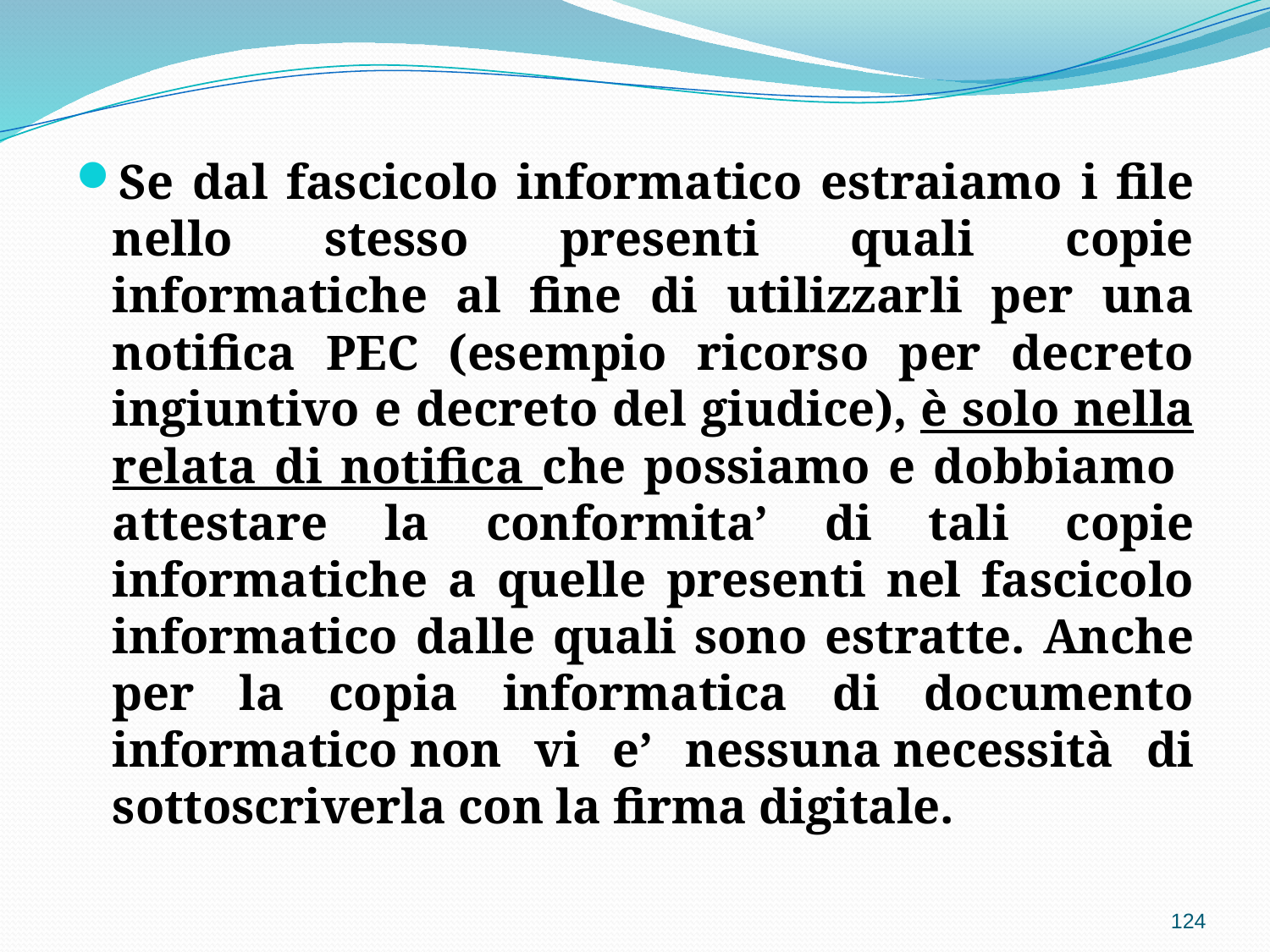

Se dal fascicolo informatico estraiamo i file nello stesso presenti quali copie informatiche al fine di utilizzarli per una notifica PEC (esempio ricorso per decreto ingiuntivo e decreto del giudice), è solo nella relata di notifica che possiamo e dobbiamo  attestare la conformita’ di tali copie informatiche a quelle presenti nel fascicolo informatico dalle quali sono estratte. Anche per la copia informatica di documento informatico non vi e’ nessuna necessità di sottoscriverla con la firma digitale.

124